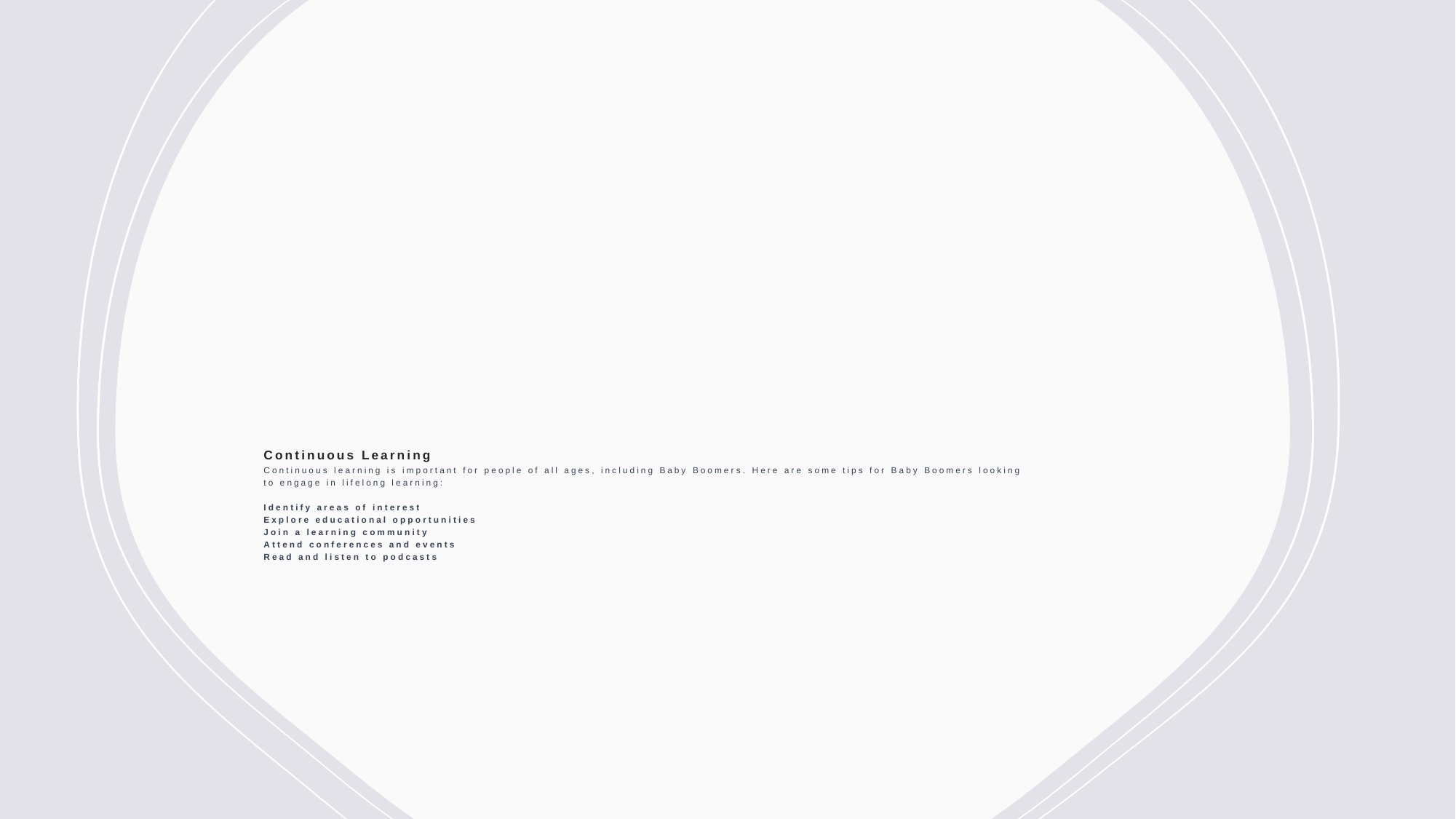

# Continuous Learning Continuous learning is important for people of all ages, including Baby Boomers. Here are some tips for Baby Boomers looking to engage in lifelong learning: Identify areas of interest Explore educational opportunities Join a learning community Attend conferences and events Read and listen to podcasts